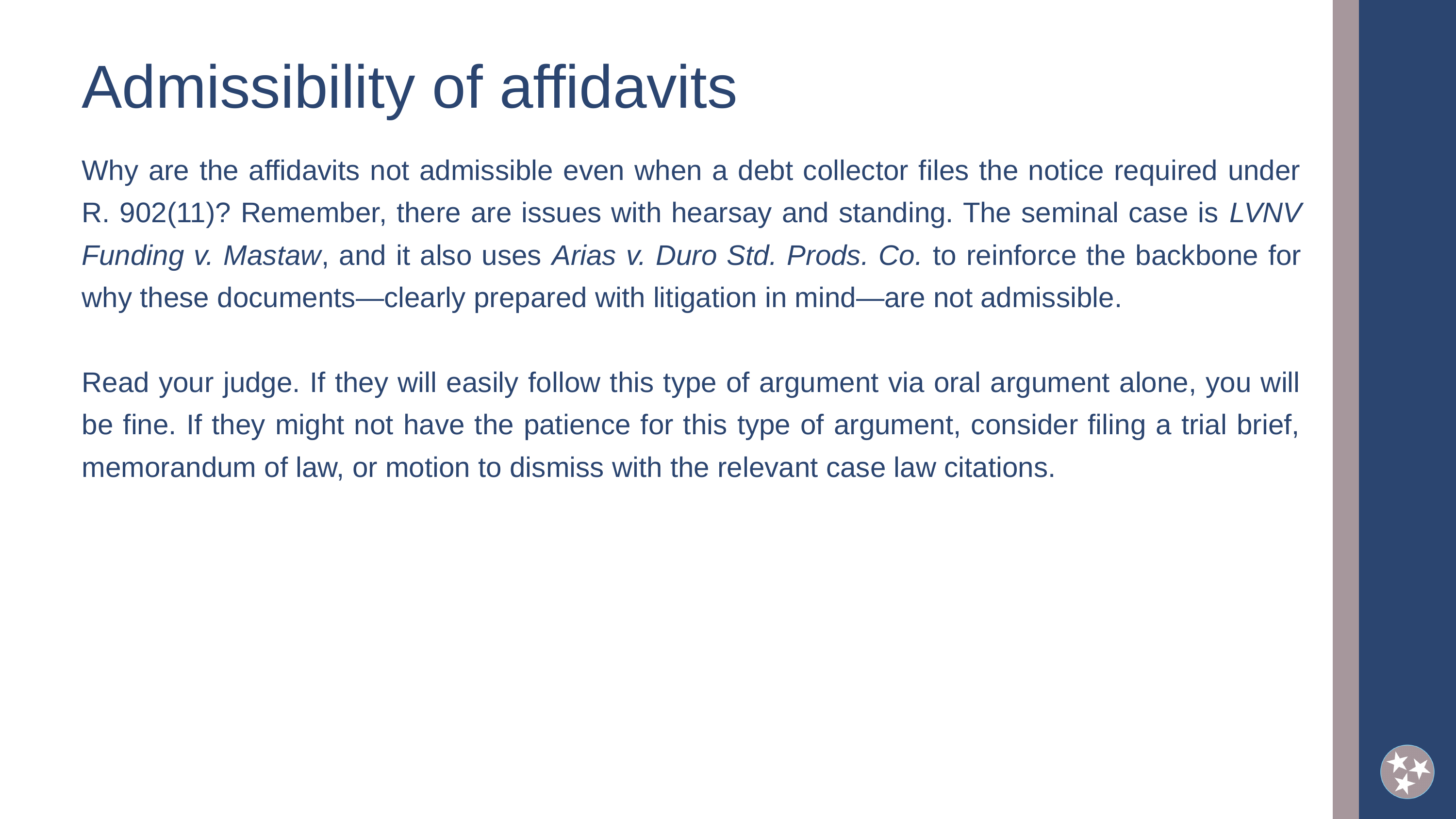

Admissibility of affidavits
Why are the affidavits not admissible even when a debt collector files the notice required under R. 902(11)? Remember, there are issues with hearsay and standing. The seminal case is LVNV Funding v. Mastaw, and it also uses Arias v. Duro Std. Prods. Co. to reinforce the backbone for why these documents—clearly prepared with litigation in mind—are not admissible.

Read your judge. If they will easily follow this type of argument via oral argument alone, you will be fine. If they might not have the patience for this type of argument, consider filing a trial brief, memorandum of law, or motion to dismiss with the relevant case law citations.
2